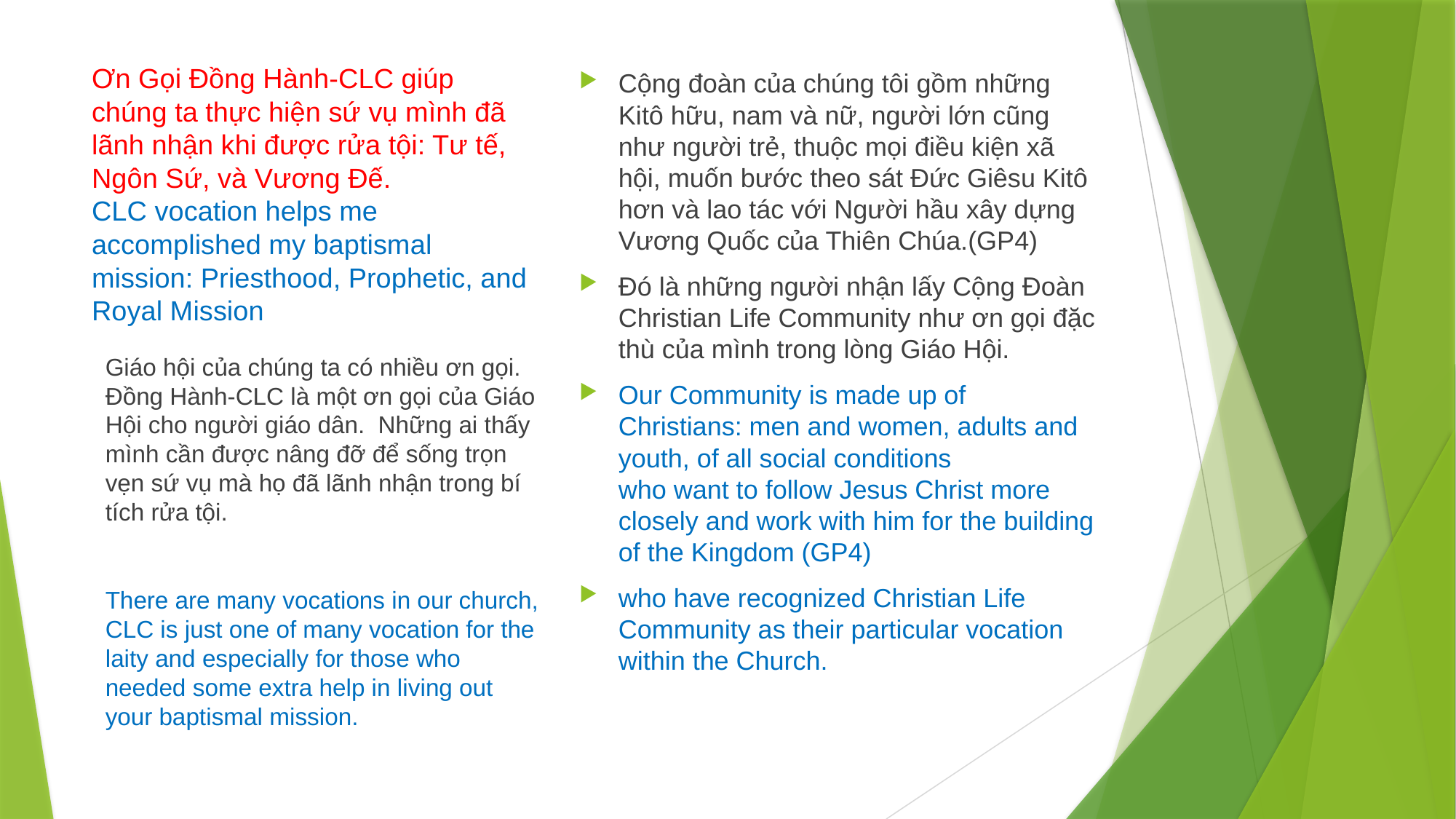

# Ơn Gọi Đồng Hành-CLC giúp chúng ta thực hiện sứ vụ mình đã lãnh nhận khi được rửa tội: Tư tế, Ngôn Sứ, và Vương Đế. CLC vocation helps me accomplished my baptismal mission: Priesthood, Prophetic, and Royal Mission
Cộng đoàn của chúng tôi gồm những Kitô hữu, nam và nữ, người lớn cũng như người trẻ, thuộc mọi điều kiện xã hội, muốn bước theo sát Đức Giêsu Kitô hơn và lao tác với Người hầu xây dựng Vương Quốc của Thiên Chúa.(GP4)
Đó là những người nhận lấy Cộng Đoàn Christian Life Community như ơn gọi đặc thù của mình trong lòng Giáo Hội.
Our Community is made up of Christians: men and women, adults and youth, of all social conditions
who want to follow Jesus Christ more closely and work with him for the building of the Kingdom (GP4)
who have recognized Christian Life Community as their particular vocation within the Church.

Giáo hội của chúng ta có nhiều ơn gọi.  Đồng Hành-CLC là một ơn gọi của Giáo Hội cho người giáo dân.  Những ai thấy mình cần được nâng đỡ để sống trọn vẹn sứ vụ mà họ đã lãnh nhận trong bí tích rửa tội.

There are many vocations in our church, CLC is just one of many vocation for the laity and especially for those who needed some extra help in living out your baptismal mission.